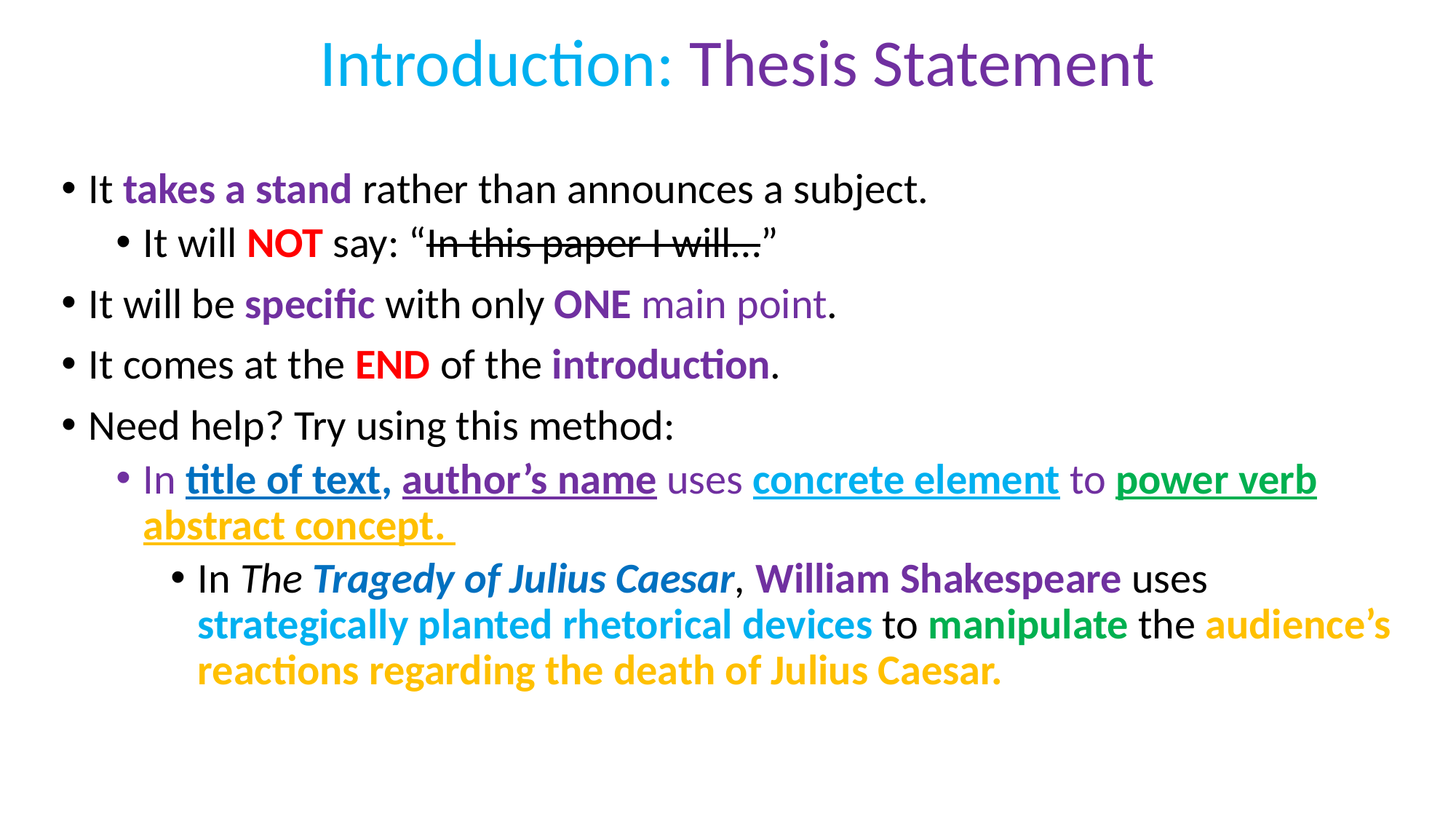

# Introduction: Thesis Statement
It takes a stand rather than announces a subject.
It will NOT say: “In this paper I will…”
It will be specific with only ONE main point.
It comes at the END of the introduction.
Need help? Try using this method:
In title of text, author’s name uses concrete element to power verb abstract concept.
In The Tragedy of Julius Caesar, William Shakespeare uses strategically planted rhetorical devices to manipulate the audience’s reactions regarding the death of Julius Caesar.